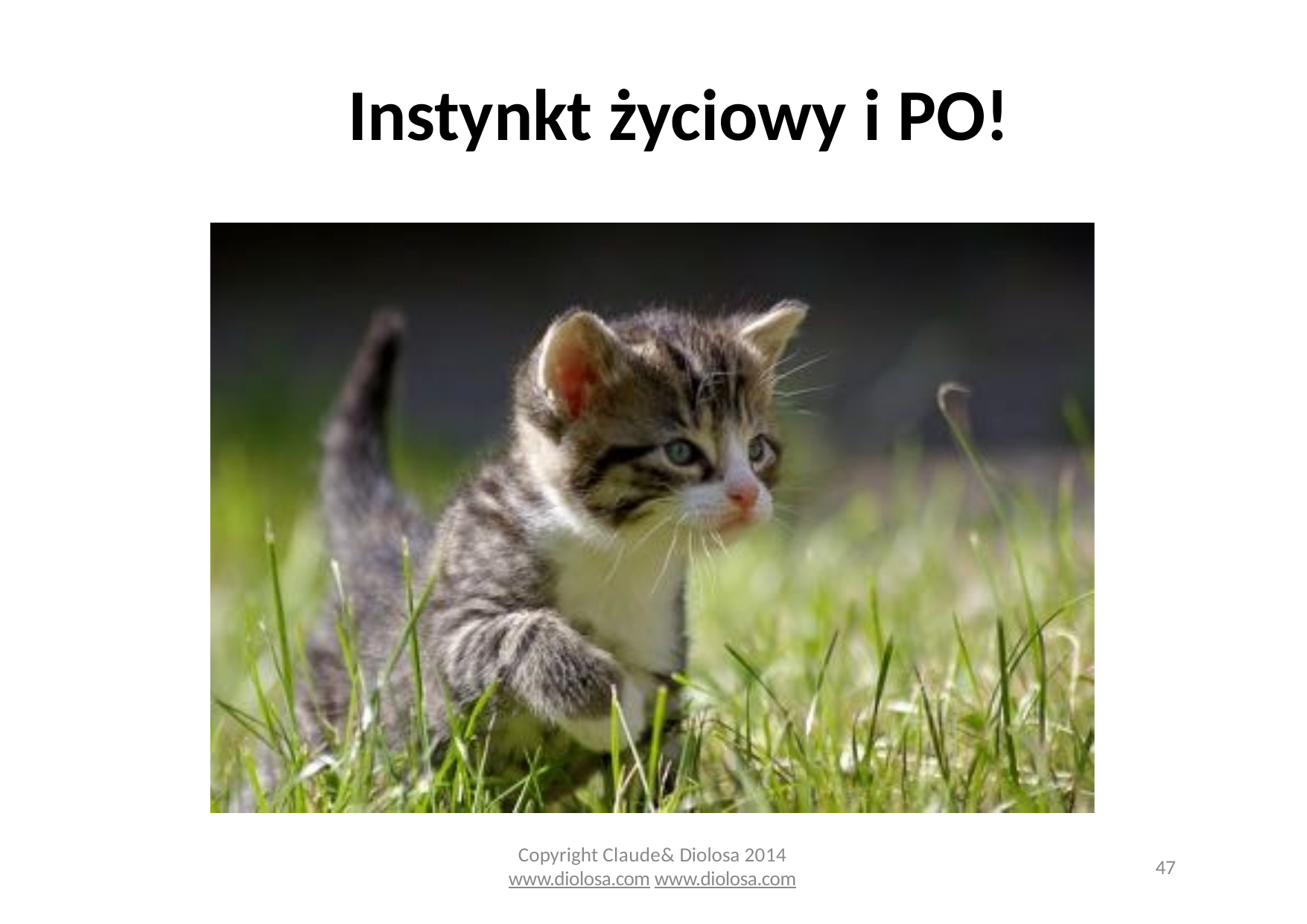

# Instynkt życiowy i PO!

Copyright Claude& Diolosa 2014
www.diolosa.com www.diolosa.com
47